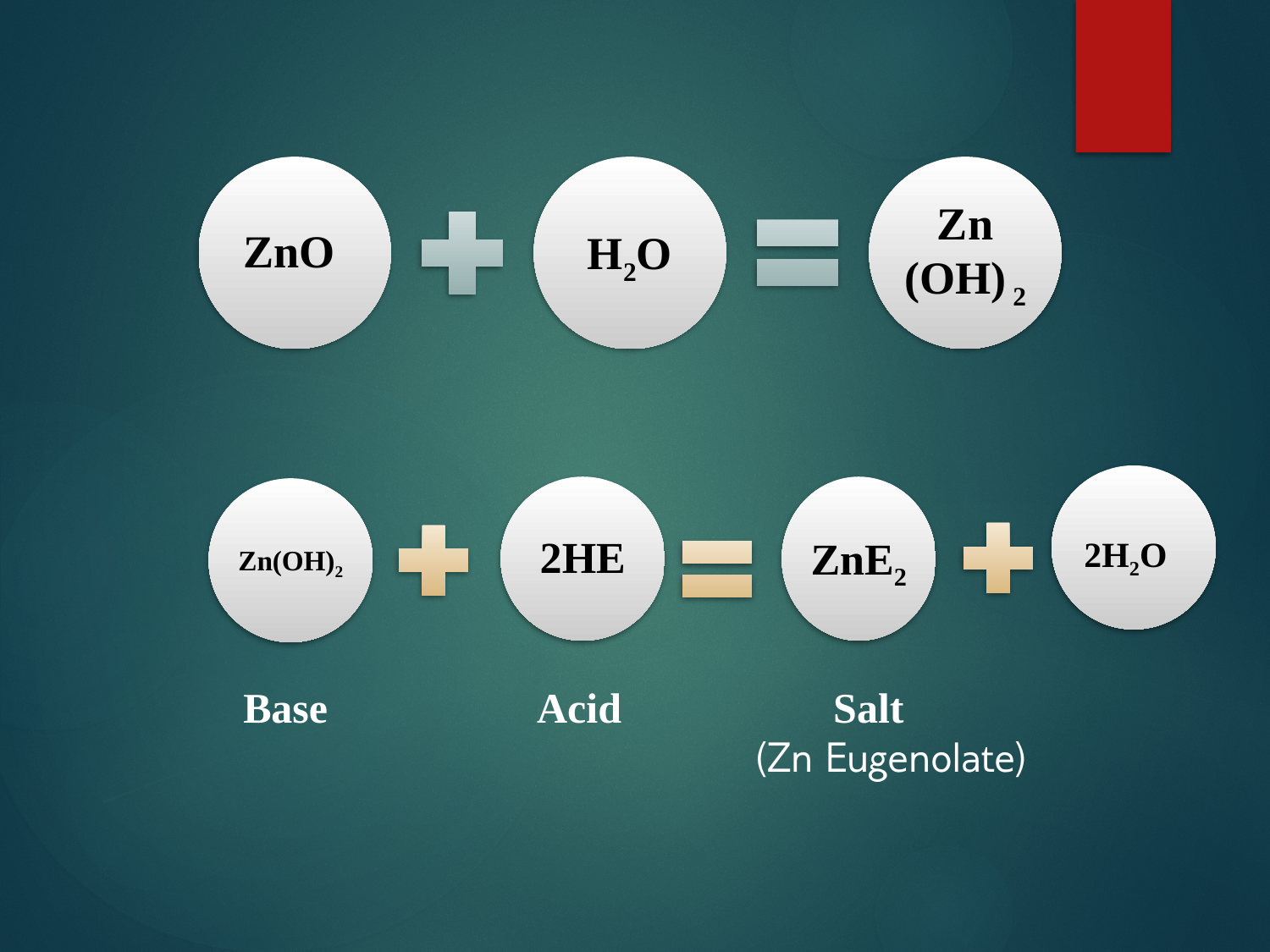

ZnO

H2O

Zn (OH) 2
Zn(OH)2

2HE

ZnE2

2H2O

    Base                    Acid                    Salt
(Zn Eugenolate)